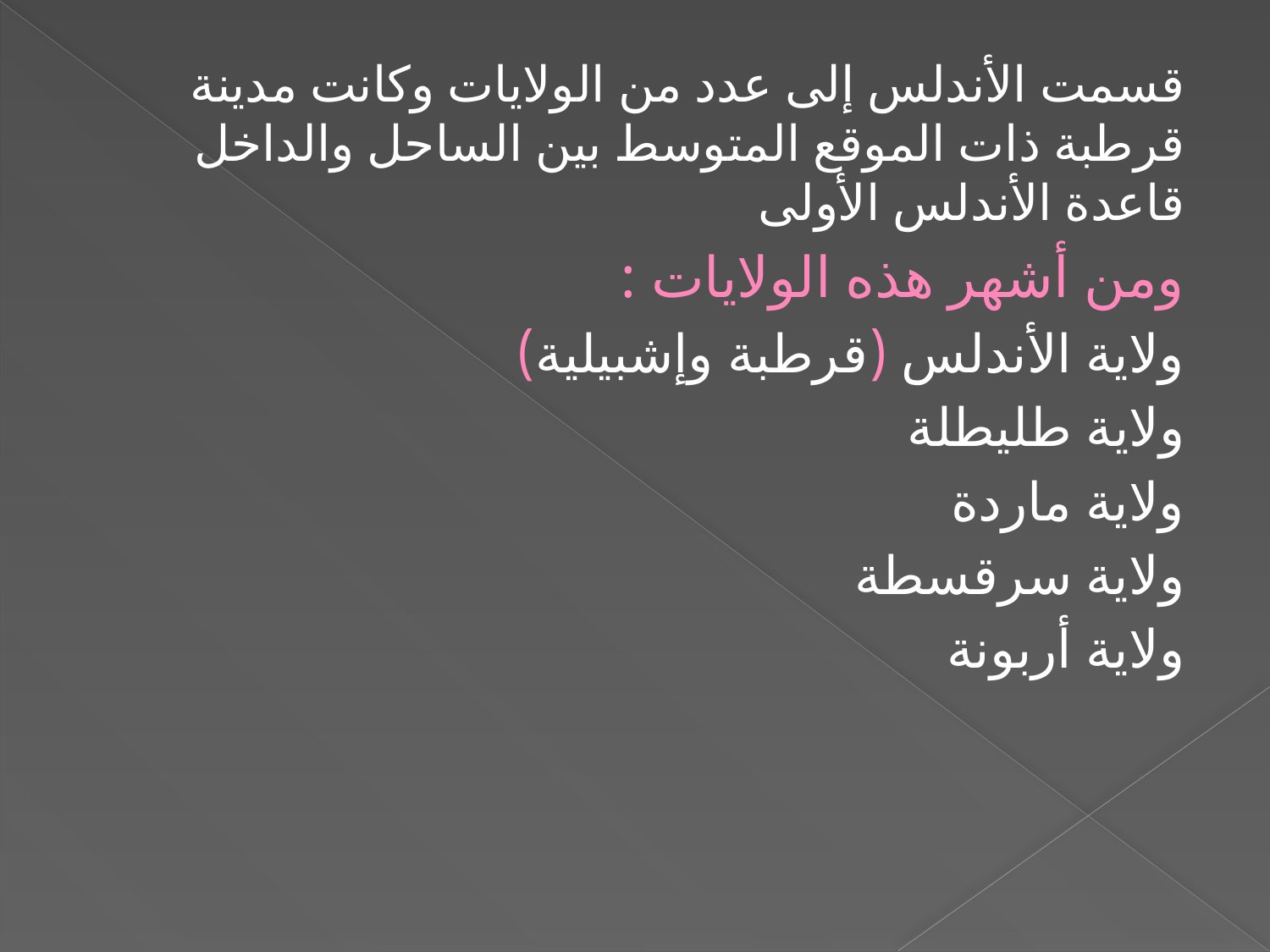

قسمت الأندلس إلى عدد من الولايات وكانت مدينة قرطبة ذات الموقع المتوسط بين الساحل والداخل قاعدة الأندلس الأولى
ومن أشهر هذه الولايات :
ولاية الأندلس (قرطبة وإشبيلية)
ولاية طليطلة
ولاية ماردة
ولاية سرقسطة
ولاية أربونة